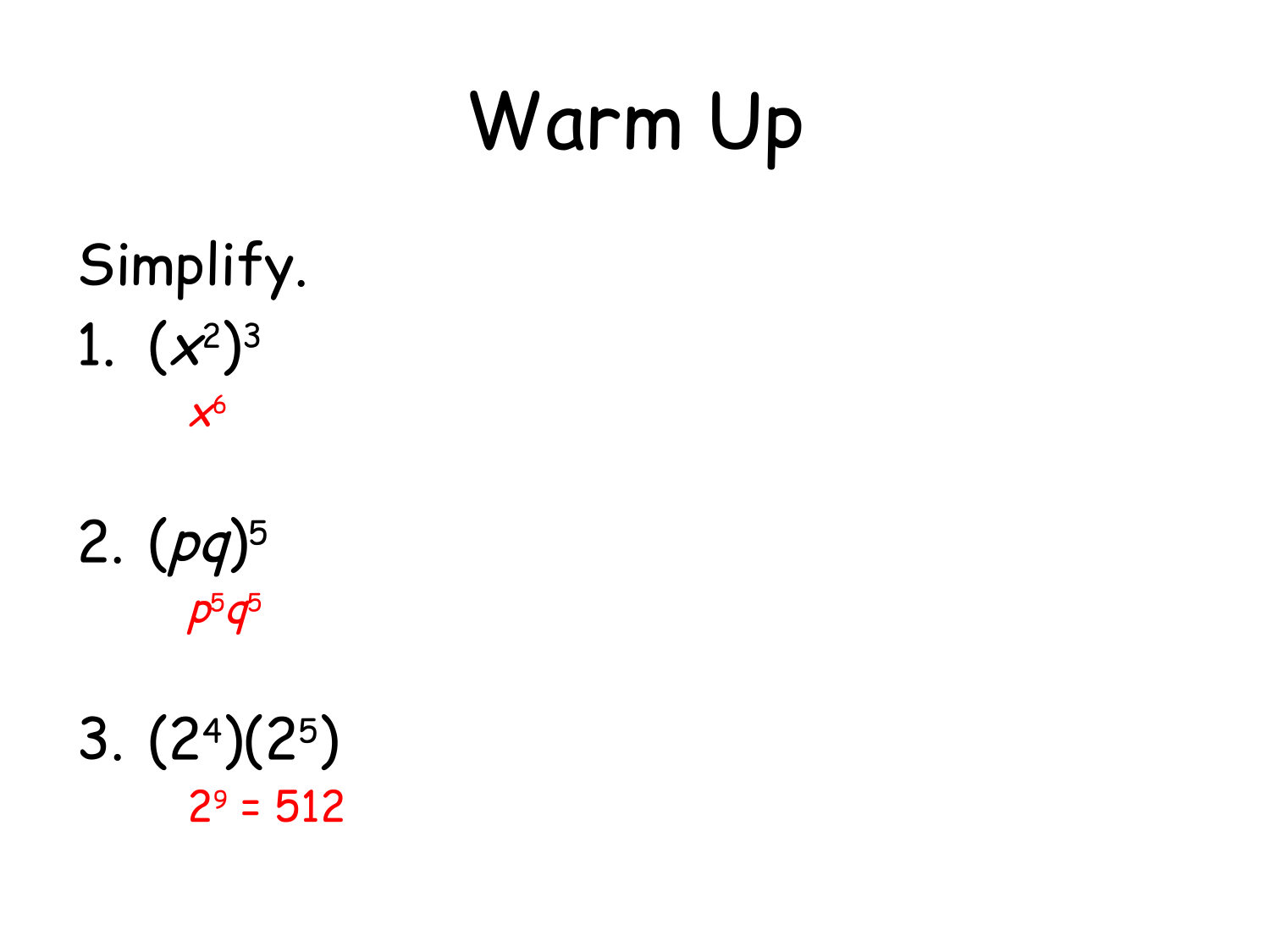

# Warm Up
Simplify.
(x2)3
x6

(pq)5
p5q5

(24)(25)
29 = 512